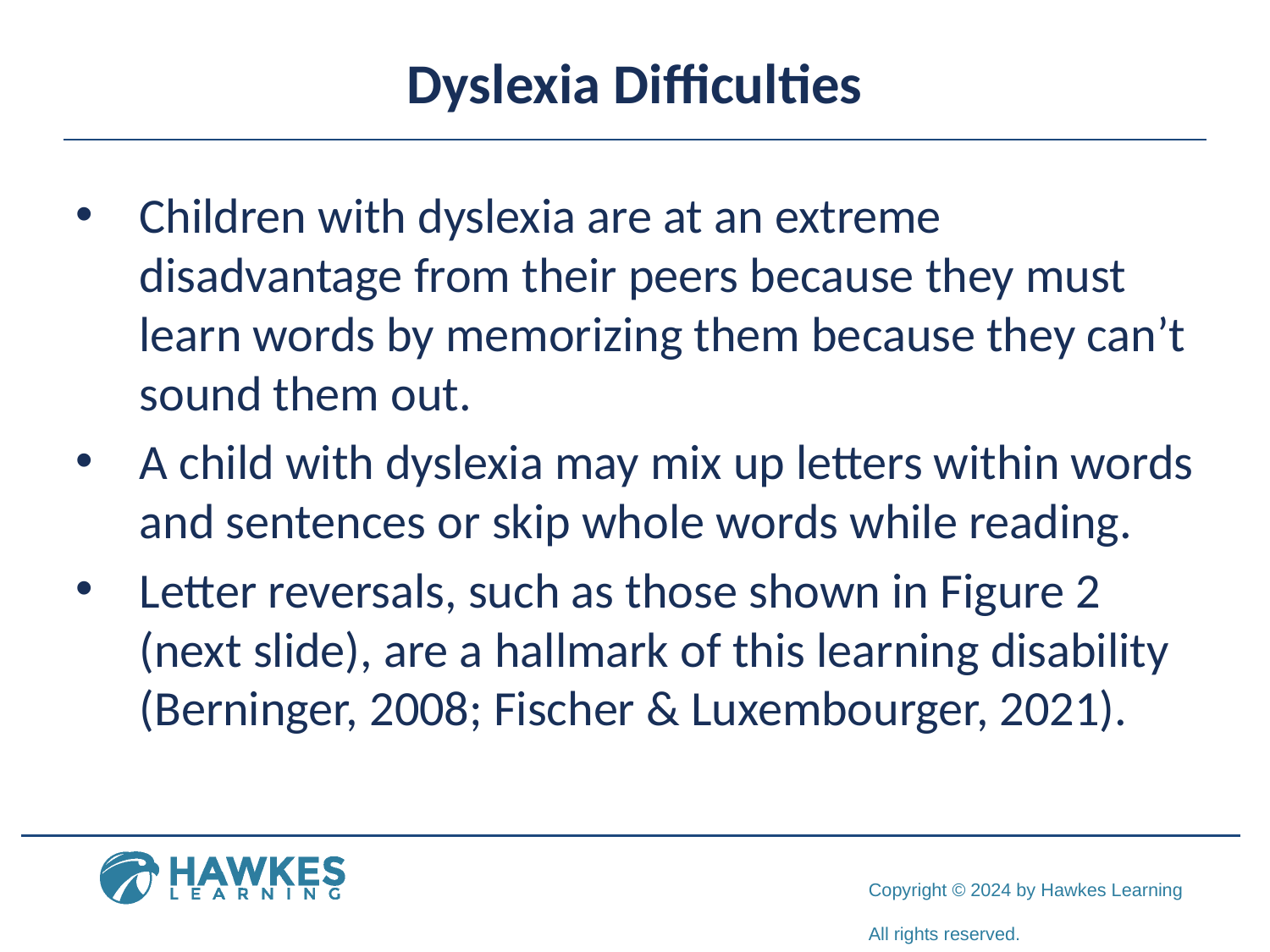

# Dyslexia Difficulties
Children with dyslexia are at an extreme disadvantage from their peers because they must learn words by memorizing them because they can’t sound them out.
A child with dyslexia may mix up letters within words and sentences or skip whole words while reading.
Letter reversals, such as those shown in Figure 2 (next slide), are a hallmark of this learning disability (Berninger, 2008; Fischer & Luxembourger, 2021).